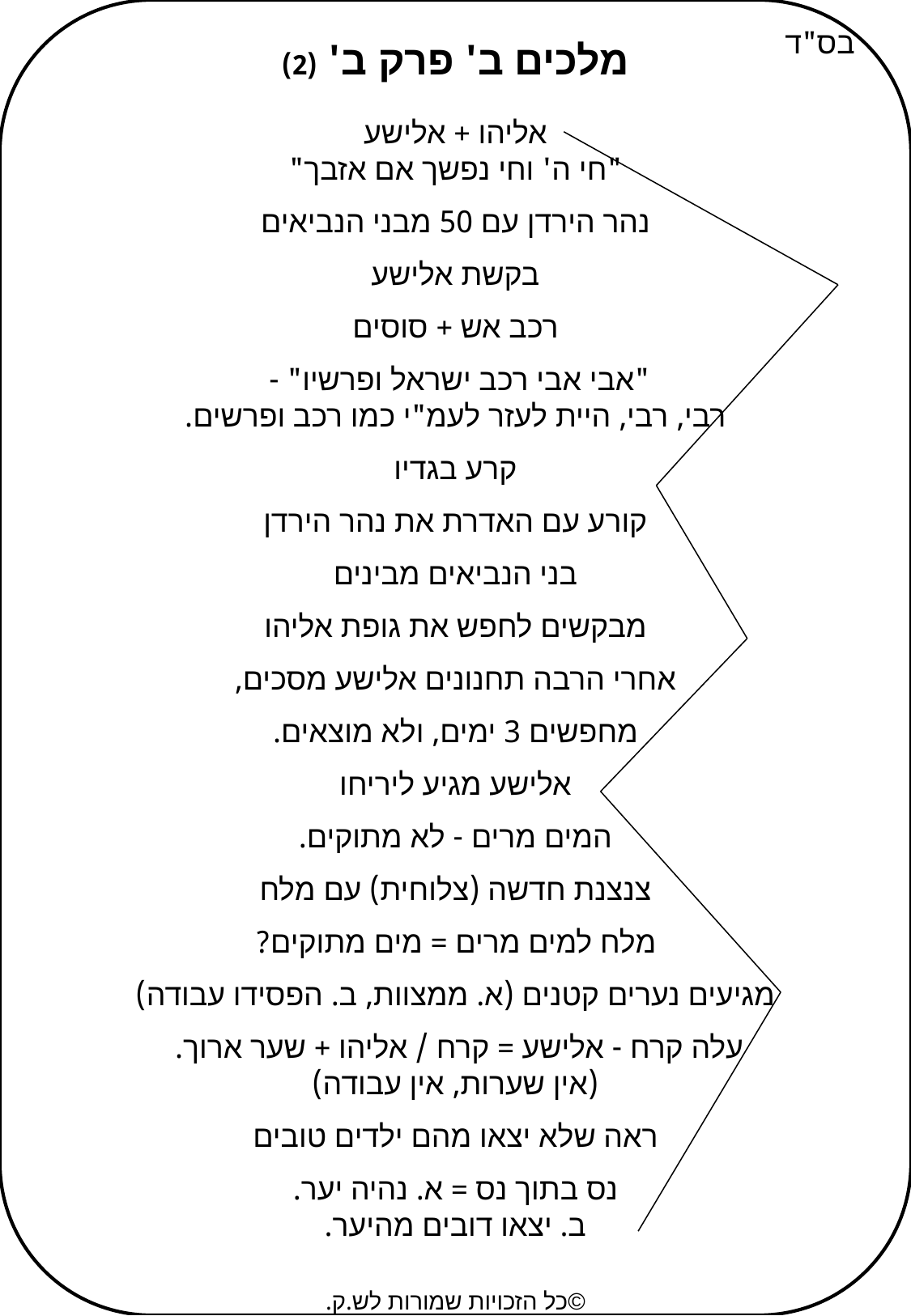

בס"ד
מלכים ב' פרק ב' (2)
אליהו + אלישע
"חי ה' וחי נפשך אם אזבך"

נהר הירדן עם 50 מבני הנביאים

בקשת אלישע

רכב אש + סוסים

"אבי אבי רכב ישראל ופרשיו" -
רבי, רבי, היית לעזר לעמ"י כמו רכב ופרשים.

קרע בגדיו

קורע עם האדרת את נהר הירדן

בני הנביאים מבינים

מבקשים לחפש את גופת אליהו

אחרי הרבה תחנונים אלישע מסכים,

מחפשים 3 ימים, ולא מוצאים.

אלישע מגיע ליריחו

המים מרים - לא מתוקים.

צנצנת חדשה (צלוחית) עם מלח

מלח למים מרים = מים מתוקים?

מגיעים נערים קטנים (א. ממצוות, ב. הפסידו עבודה)

עלה קרח - אלישע = קרח / אליהו + שער ארוך.
(אין שערות, אין עבודה)

ראה שלא יצאו מהם ילדים טובים

נס בתוך נס = א. נהיה יער.
	ב. יצאו דובים מהיער.
©כל הזכויות שמורות לש.ק.